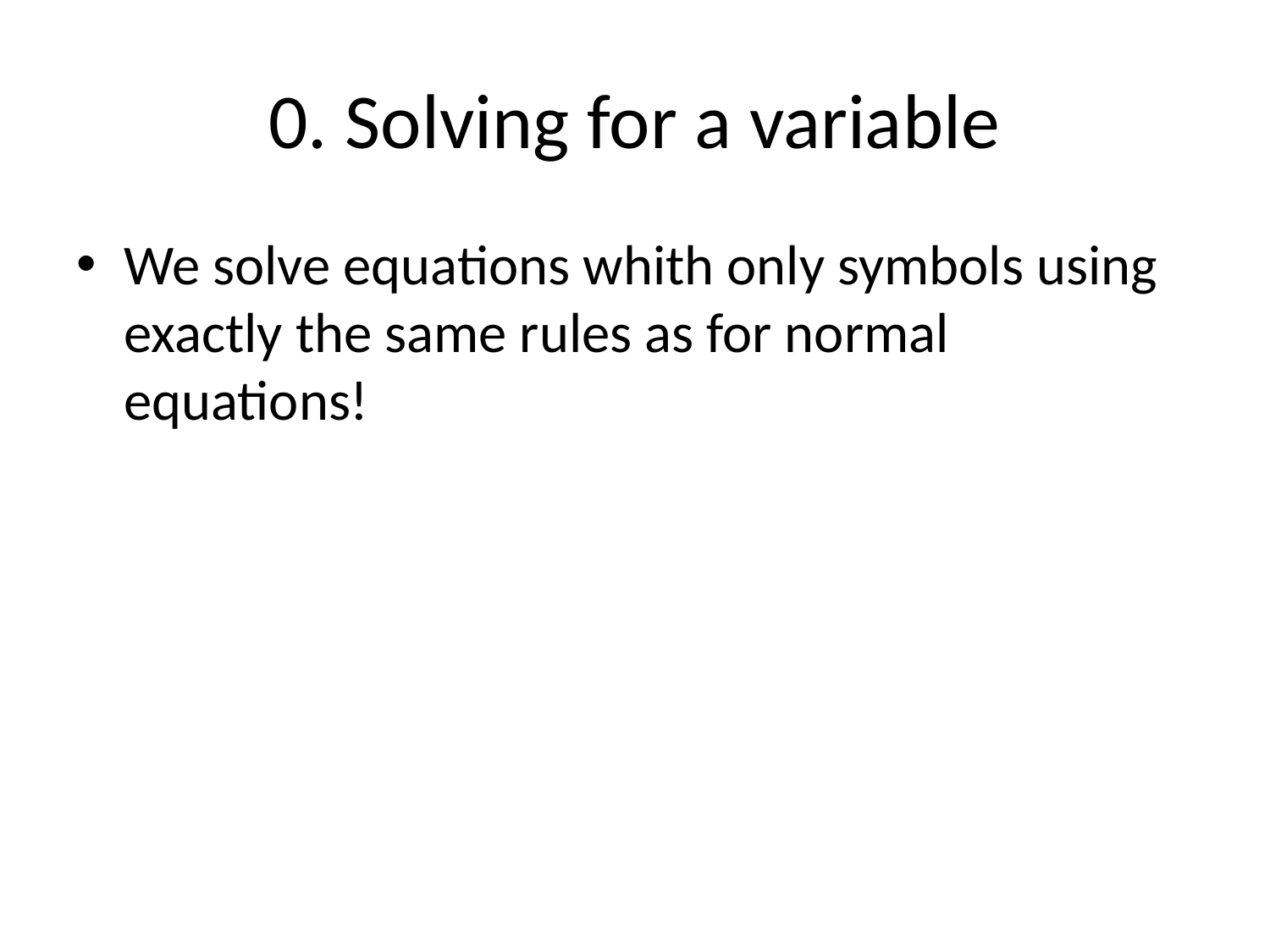

# 0. Solving for a variable
We solve equations whith only symbols using exactly the same rules as for normal equations!